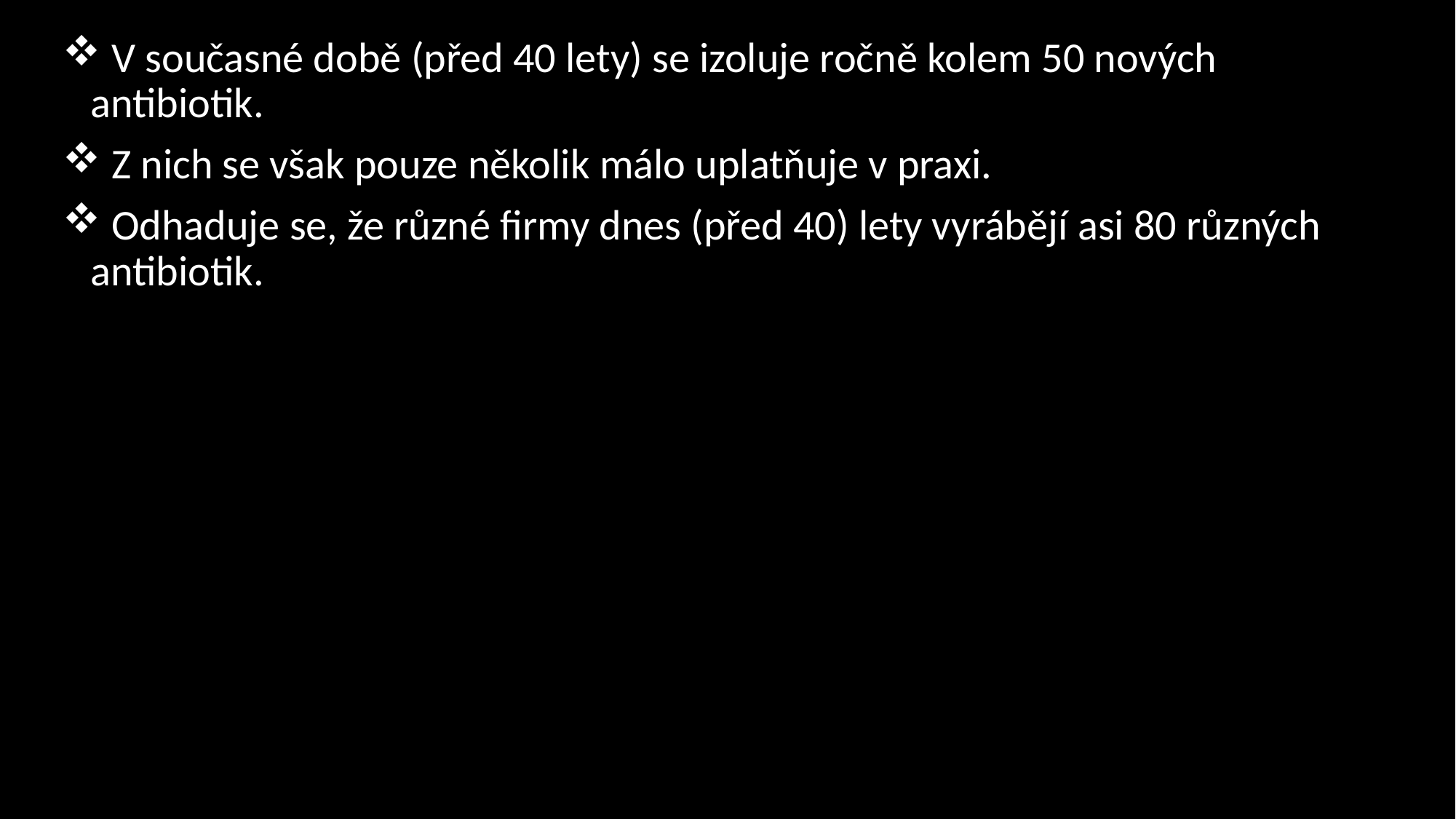

V současné době (před 40 lety) se izoluje ročně kolem 50 nových antibiotik.
 Z nich se však pouze několik málo uplatňuje v praxi.
 Odhaduje se, že různé firmy dnes (před 40) lety vyrábějí asi 80 různých antibiotik.